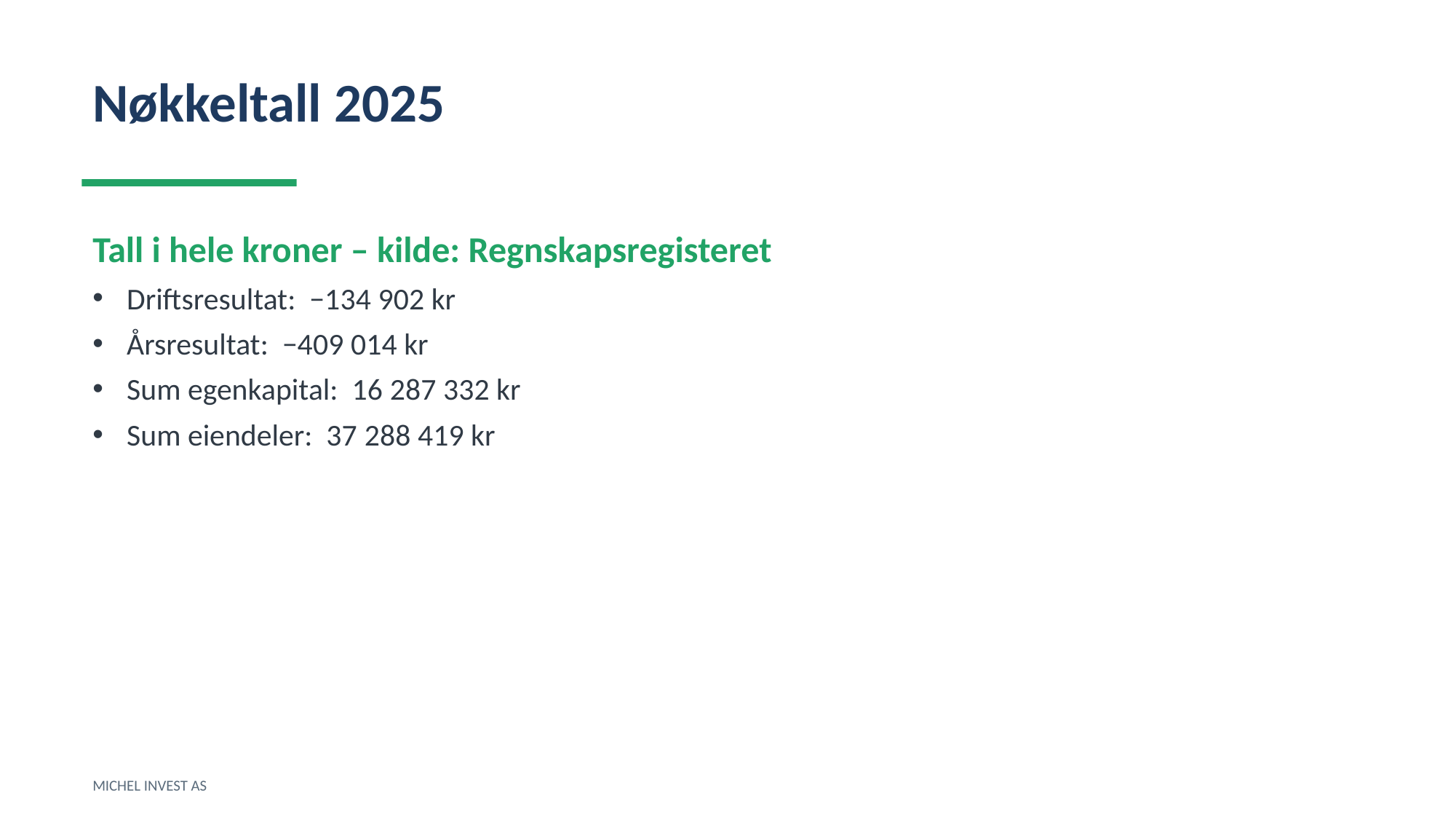

Nøkkeltall 2025

Tall i hele kroner – kilde: Regnskapsregisteret
Driftsresultat:  −134 902 kr
Årsresultat:  −409 014 kr
Sum egenkapital:  16 287 332 kr
Sum eiendeler:  37 288 419 kr
MICHEL INVEST AS